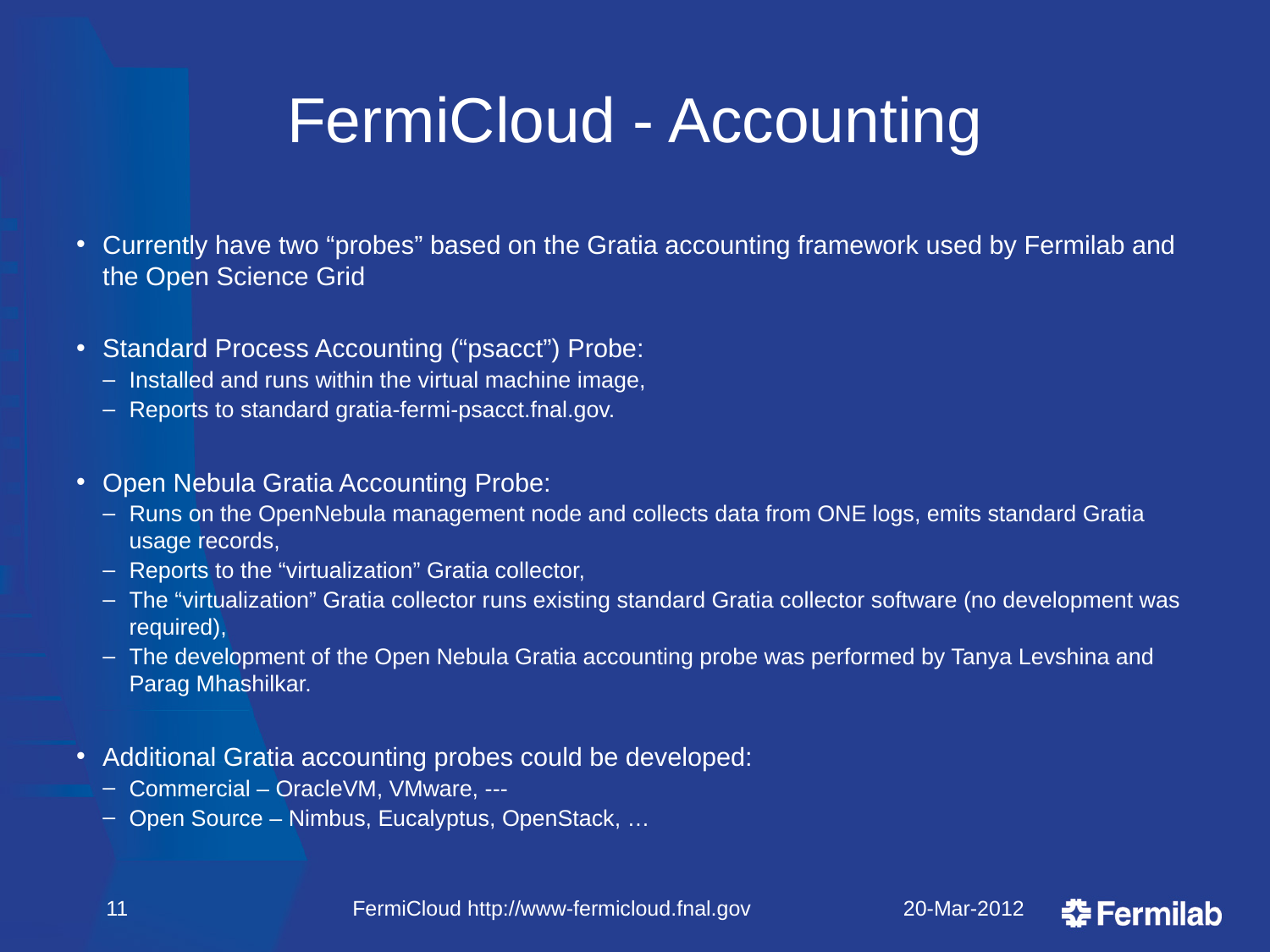

# FermiCloud - Accounting
Currently have two “probes” based on the Gratia accounting framework used by Fermilab and the Open Science Grid

Standard Process Accounting (“psacct”) Probe:
Installed and runs within the virtual machine image,
Reports to standard gratia-fermi-psacct.fnal.gov.

Open Nebula Gratia Accounting Probe:
Runs on the OpenNebula management node and collects data from ONE logs, emits standard Gratia usage records,
Reports to the “virtualization” Gratia collector,
The “virtualization” Gratia collector runs existing standard Gratia collector software (no development was required),
The development of the Open Nebula Gratia accounting probe was performed by Tanya Levshina and Parag Mhashilkar.

Additional Gratia accounting probes could be developed:
Commercial – OracleVM, VMware, ---
Open Source – Nimbus, Eucalyptus, OpenStack, …
11
FermiCloud http://www-fermicloud.fnal.gov
20-Mar-2012